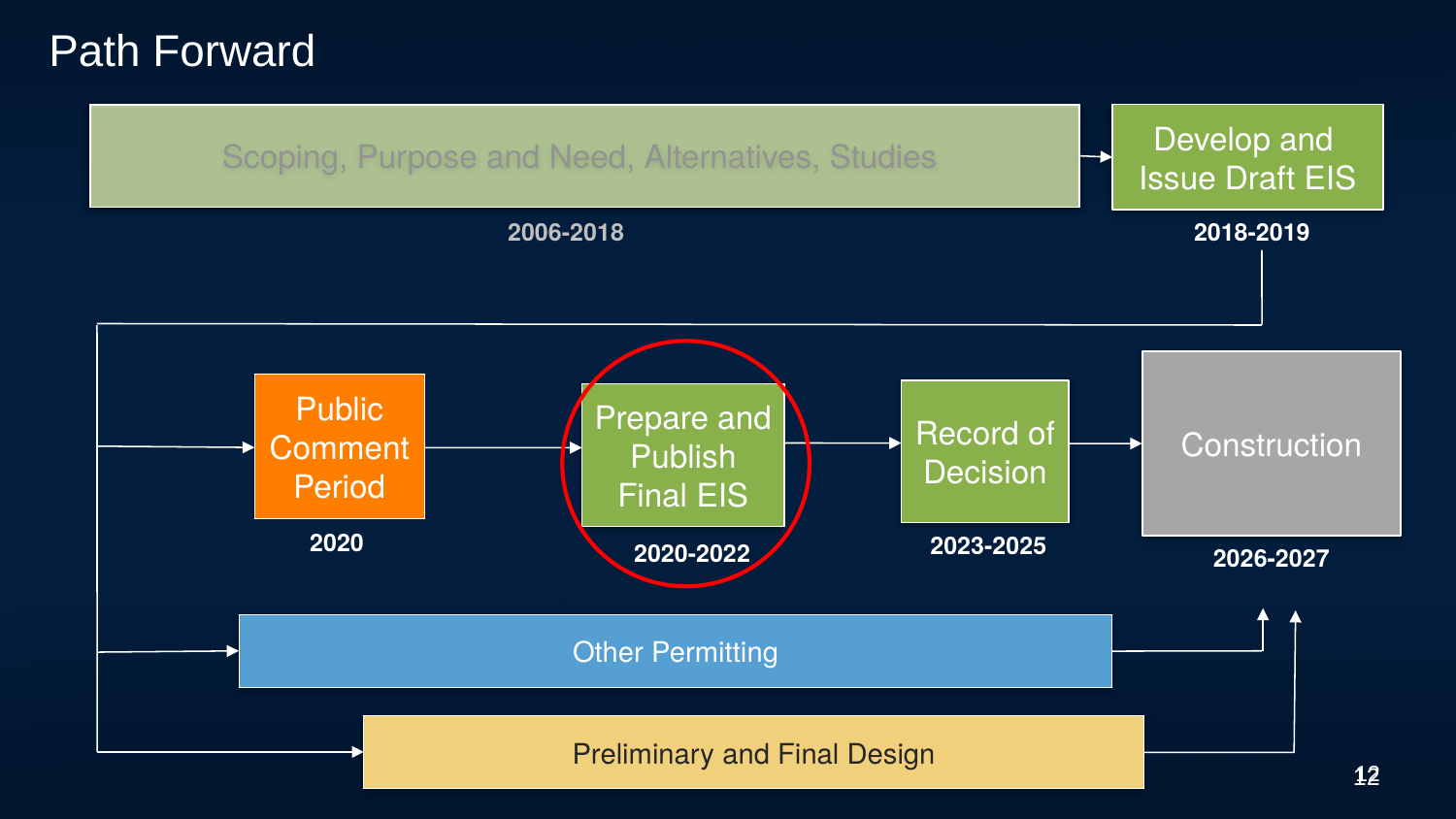

Path Forward
Scoping, Purpose & Need, Alternatives, Studies,
Scoping, Purpose and Need, Alternatives, Studies
Develop and
Issue Draft EIS

2006-2018
2018-2019

Construction
Public
Comment
Period
Record of
Decision
Prepare and
Publish
Final EIS

2020
2023-2025
2020-2022
2026-2027
Other Permitting

Preliminary and Final Design
12

12